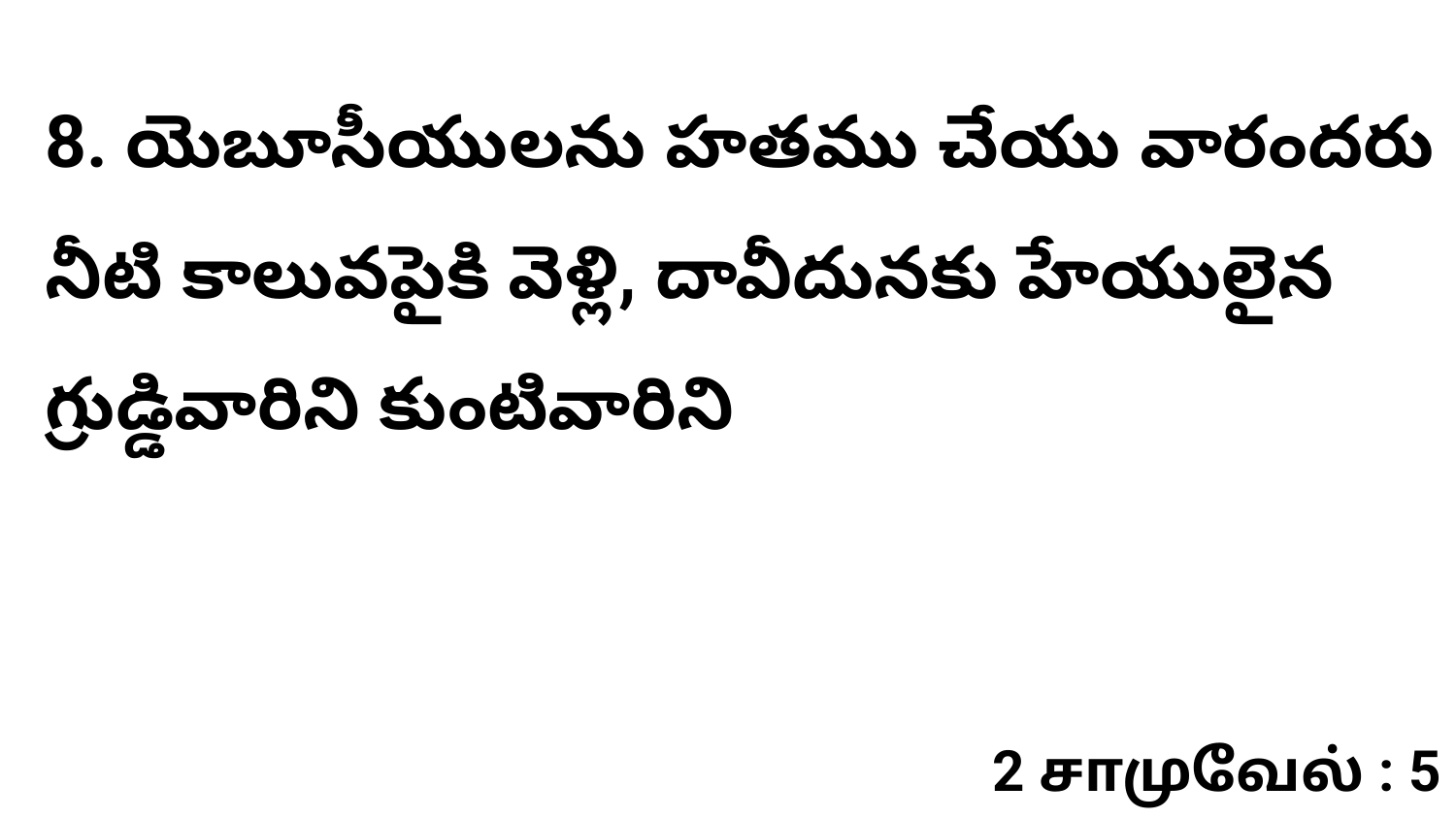

8. యెబూసీయులను హతము చేయు వారందరు నీటి కాలువపైకి వెళ్లి, దావీదునకు హేయులైన గ్రుడ్డివారిని కుంటివారిని
2 சாமுவேல் : 5